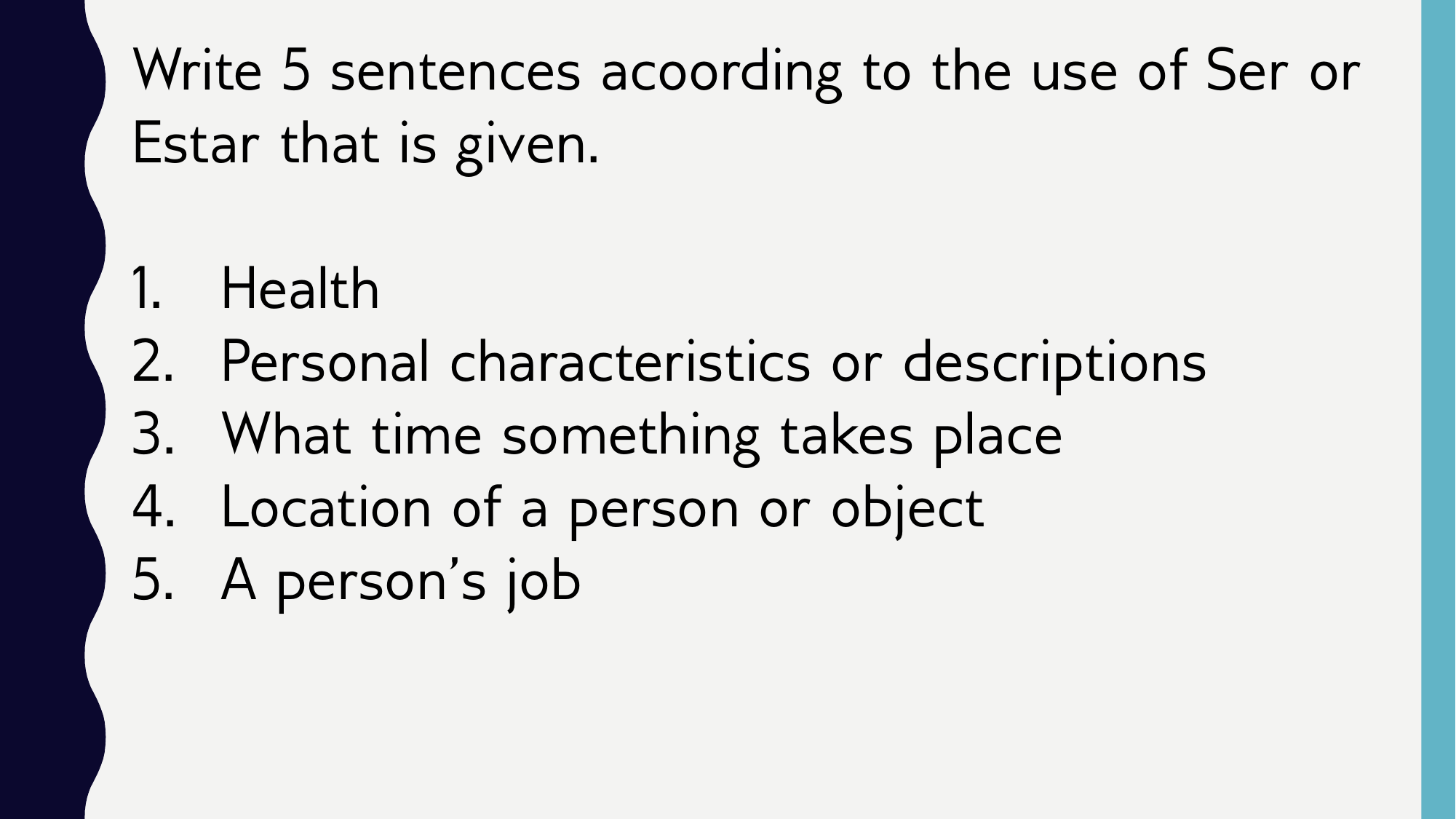

Write 5 sentences acoording to the use of Ser or Estar that is given.

Health
Personal characteristics or descriptions
What time something takes place
Location of a person or object
A person’s job